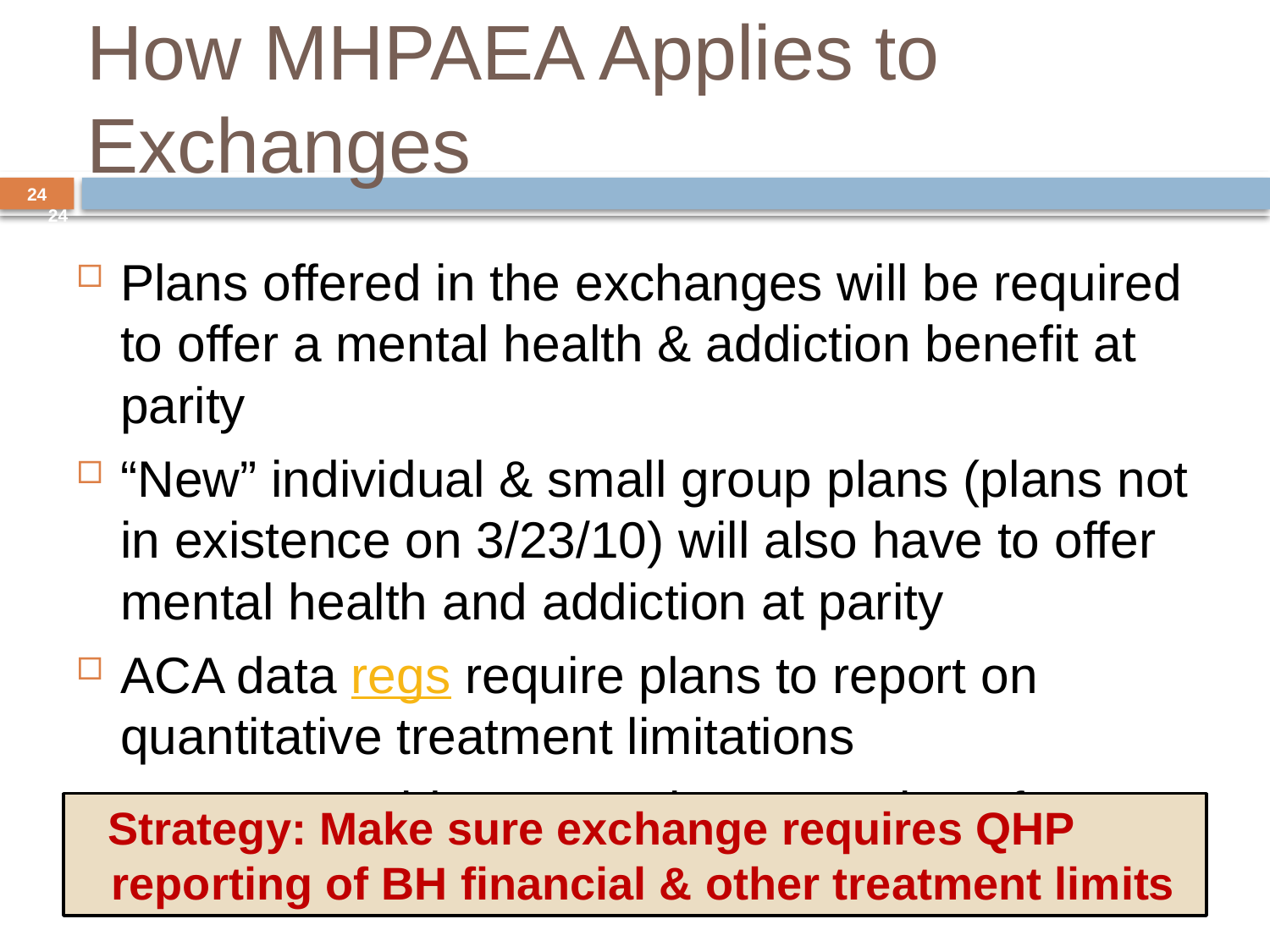

# How MHPAEA Applies to Exchanges
24
24
Plans offered in the exchanges will be required to offer a mental health & addiction benefit at parity
“New” individual & small group plans (plans not in existence on 3/23/10) will also have to offer mental health and addiction at parity
ACA data regs require plans to report on quantitative treatment limitations
MHPAEA guidance requires reporting of NQTLs
Strategy: Make sure exchange requires QHP reporting of BH financial & other treatment limits